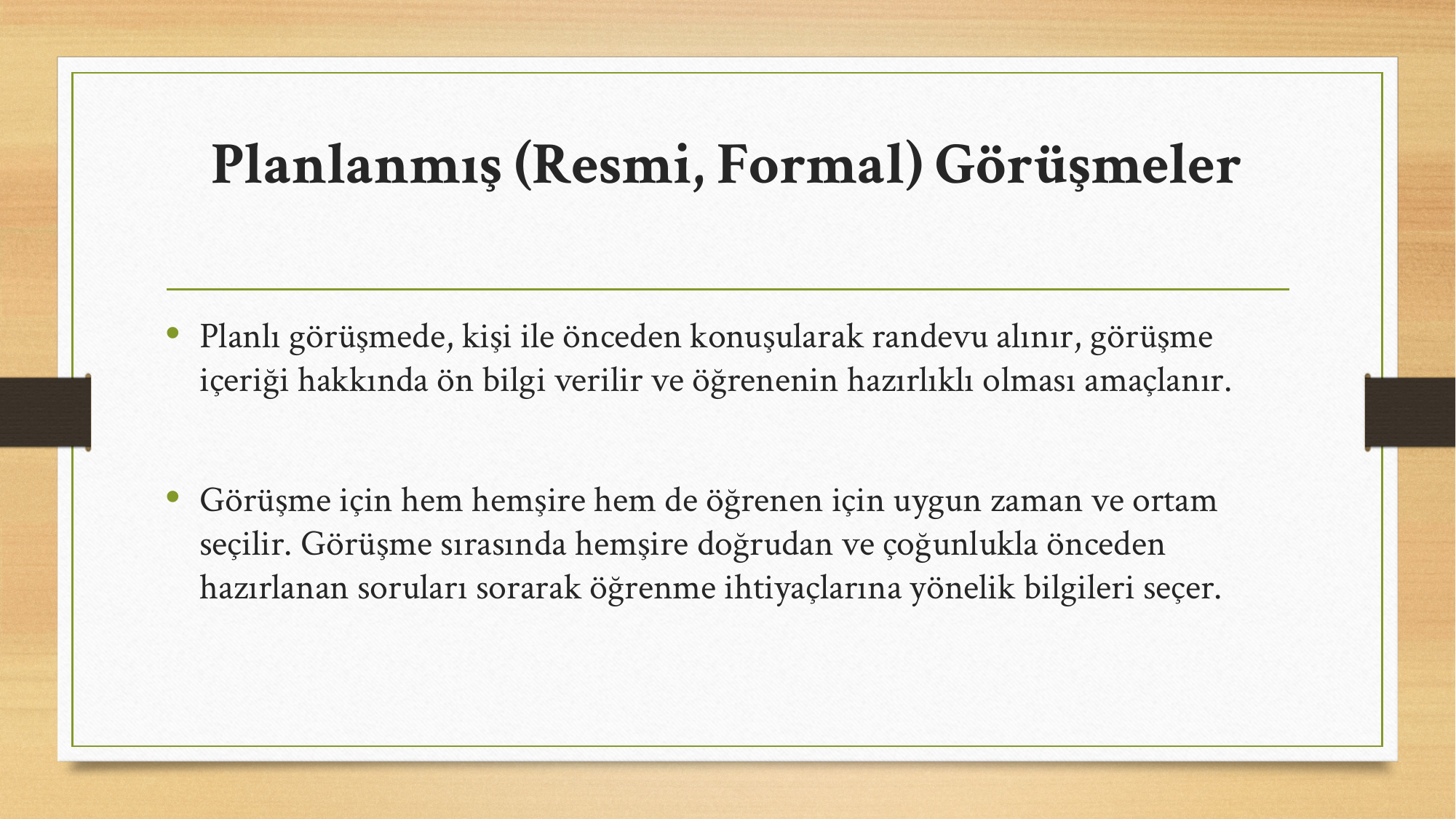

# Planlanmış (Resmi, Formal) Görüşmeler
Planlı görüşmede, kişi ile önceden konuşularak randevu alınır, görüşme içeriği hakkında ön bilgi verilir ve öğrenenin hazırlıklı olması amaçlanır.

Görüşme için hem hemşire hem de öğrenen için uygun zaman ve ortam seçilir. Görüşme sırasında hemşire doğrudan ve çoğunlukla önceden hazırlanan soruları sorarak öğrenme ihtiyaçlarına yönelik bilgileri seçer.